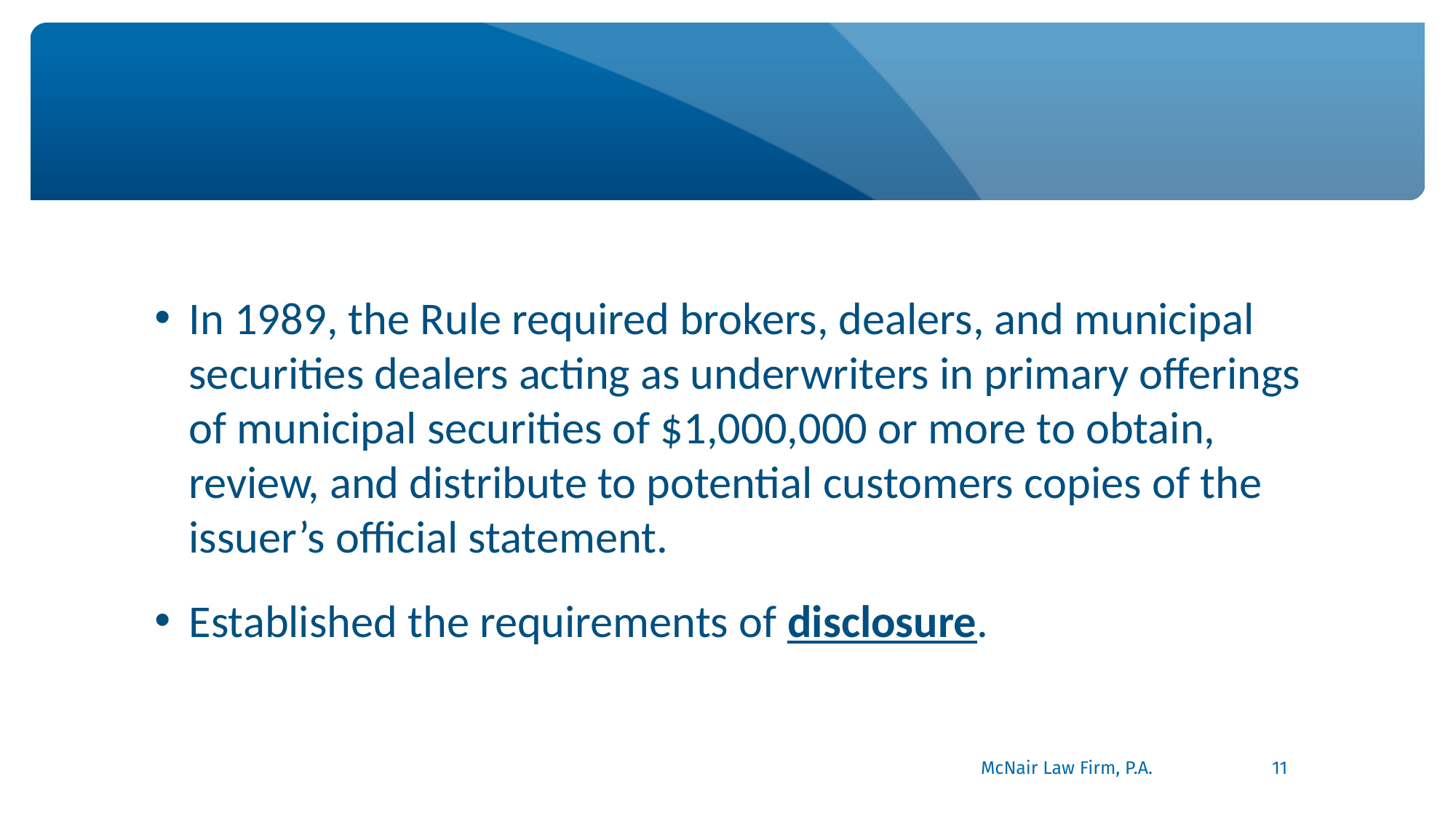

In 1989, the Rule required brokers, dealers, and municipal securities dealers acting as underwriters in primary offerings of municipal securities of $1,000,000 or more to obtain, review, and distribute to potential customers copies of the issuer’s official statement.
Established the requirements of disclosure.

#
McNair Law Firm, P.A.
11